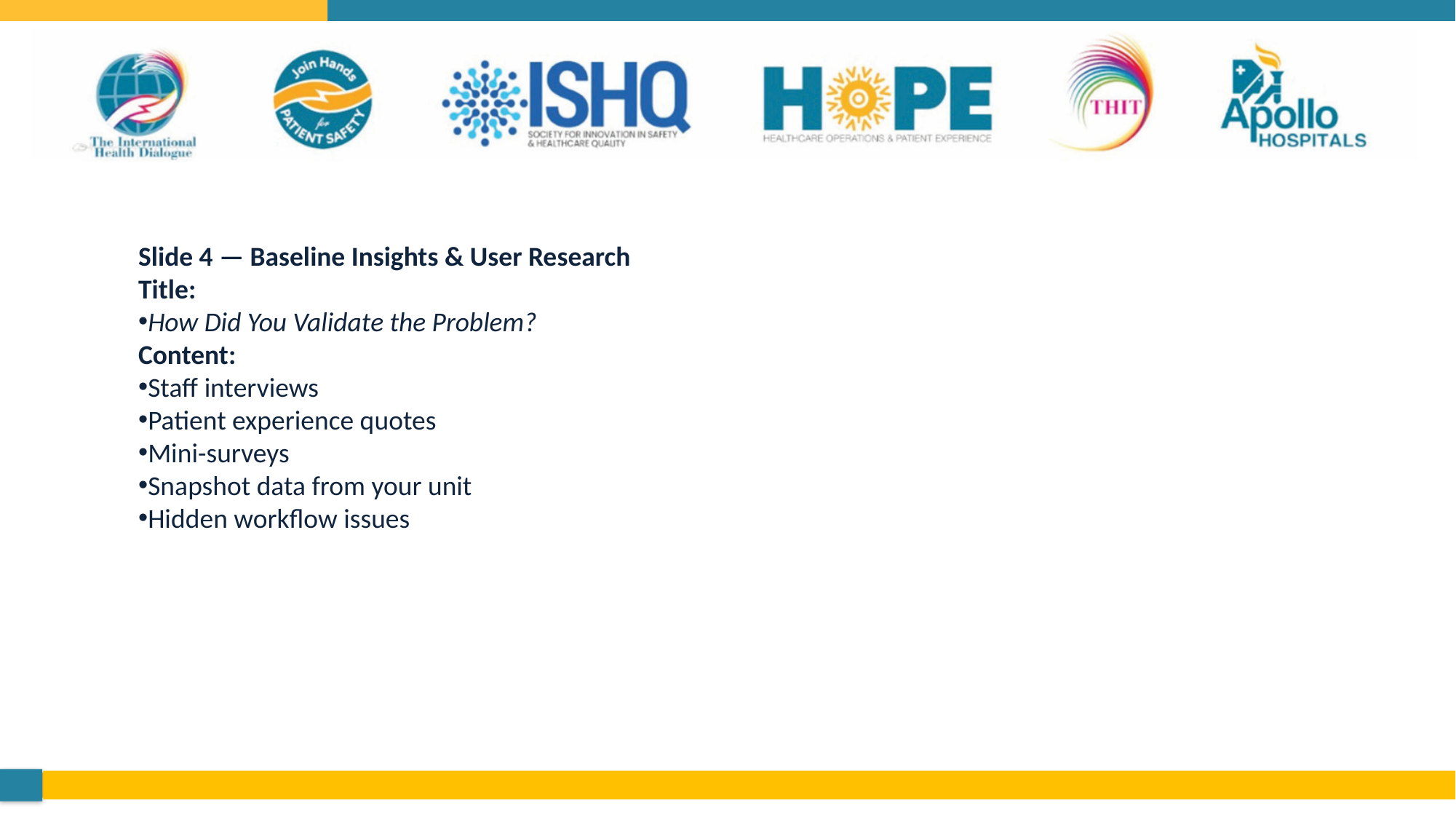

Slide 4 — Baseline Insights & User Research
Title:
How Did You Validate the Problem?
Content:
Staff interviews
Patient experience quotes
Mini-surveys
Snapshot data from your unit
Hidden workflow issues